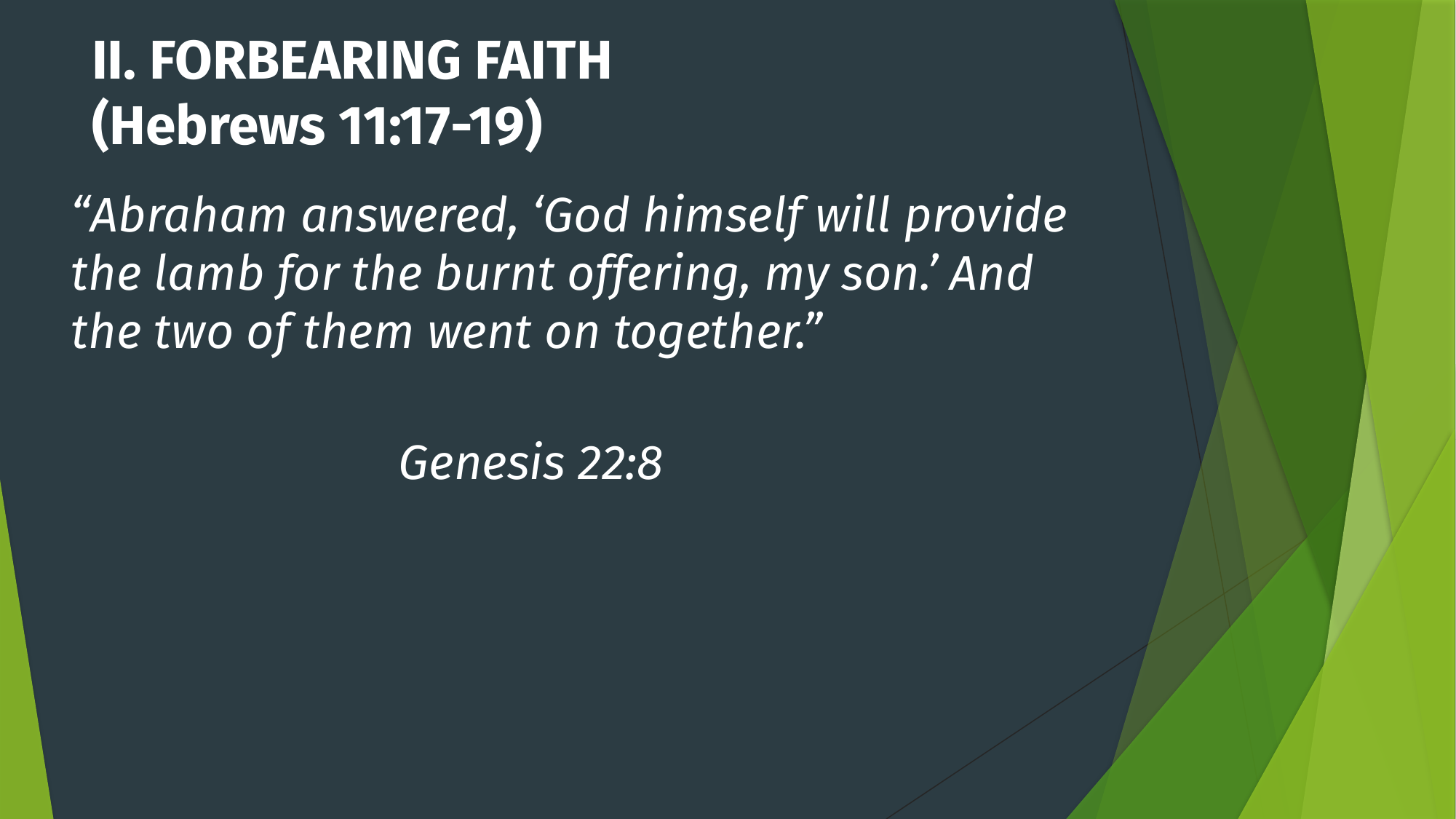

# II. FORBEARING FAITH (Hebrews 11:17-19)
“Abraham answered, ‘God himself will provide the lamb for the burnt offering, my son.’ And the two of them went on together.”
												Genesis 22:8